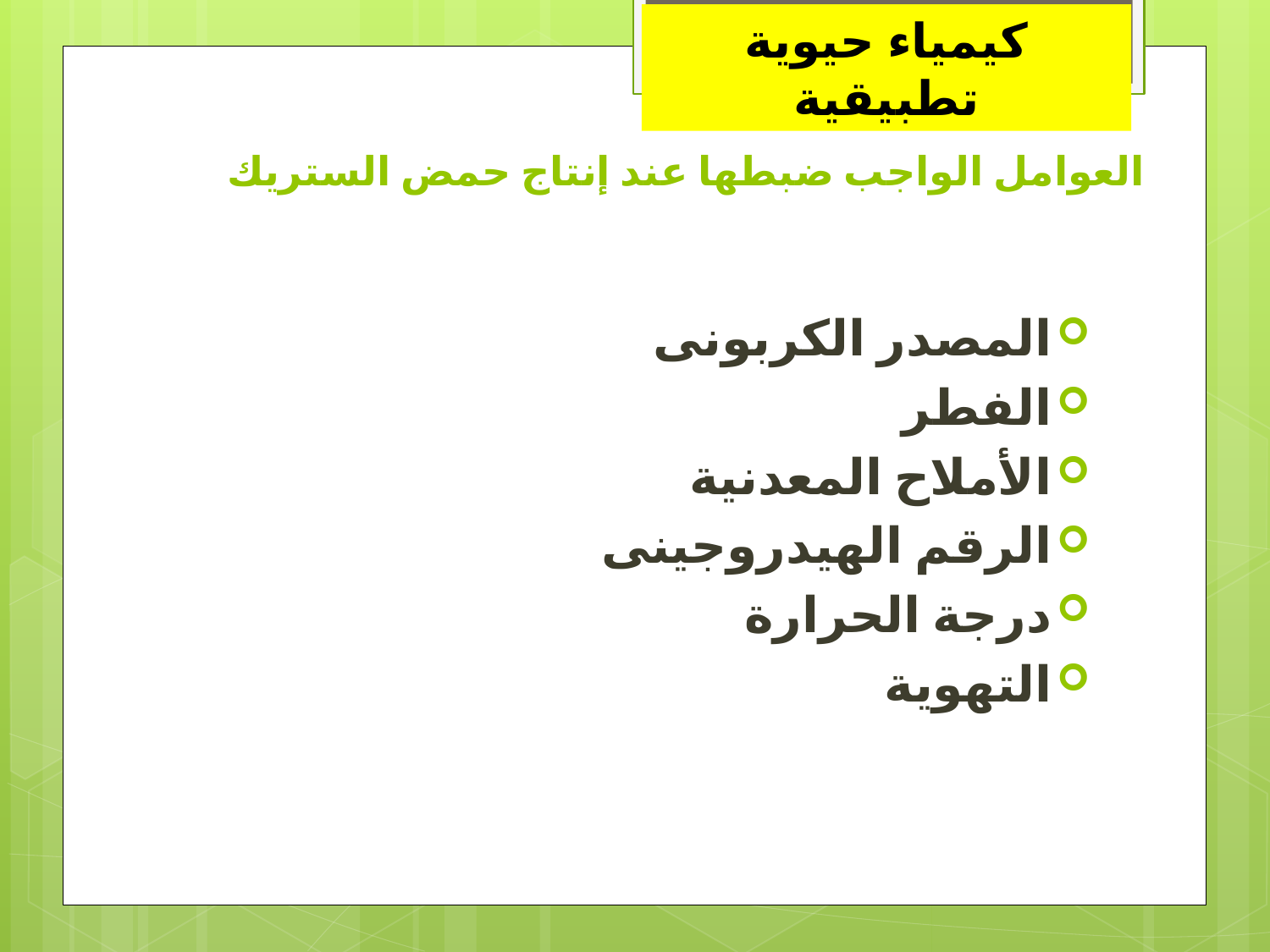

كيمياء حيوية تطبيقية
العوامل الواجب ضبطها عند إنتاج حمض الستريك
المصدر الكربونى
الفطر
الأملاح المعدنية
الرقم الهيدروجينى
درجة الحرارة
التهوية